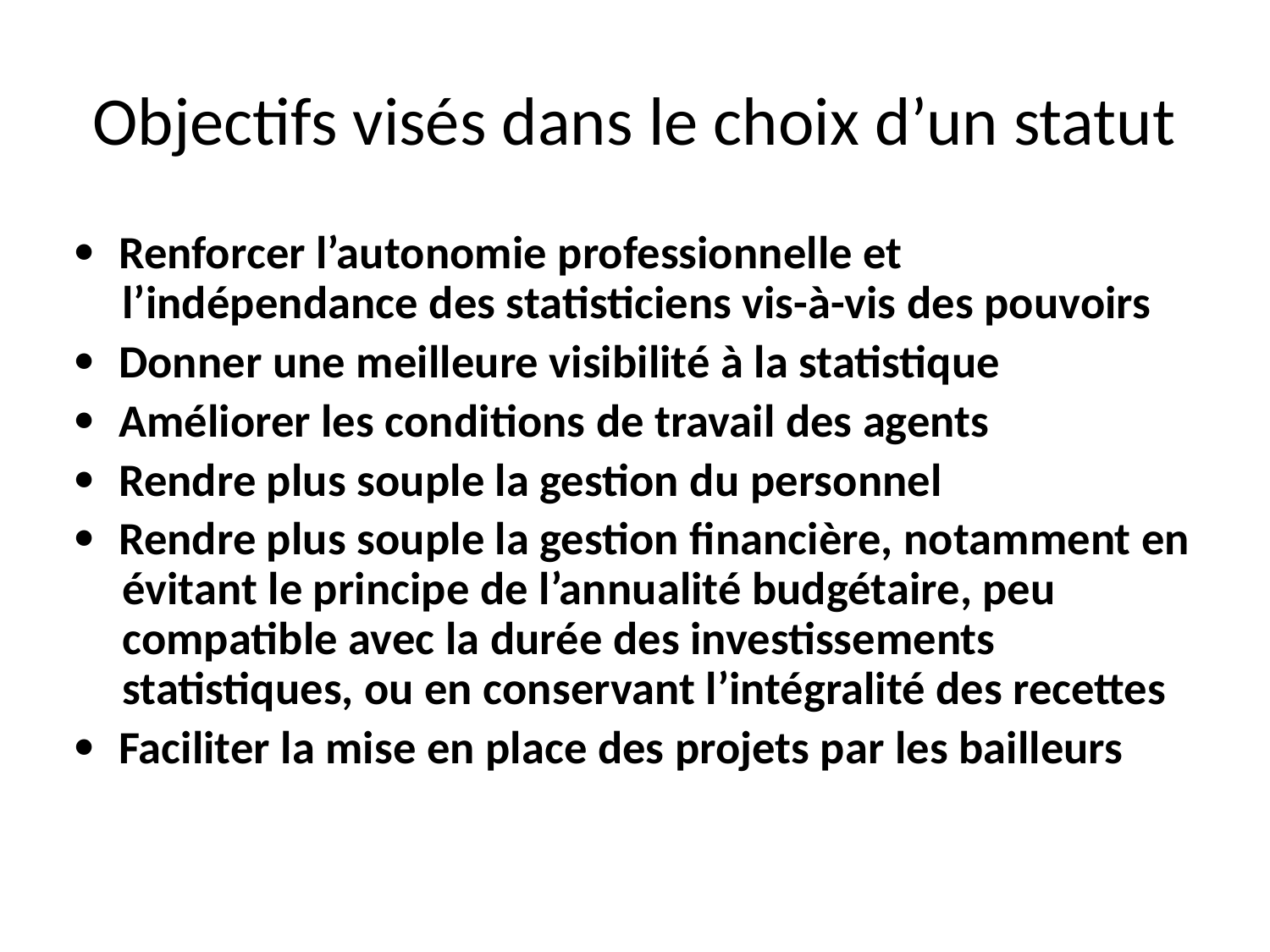

# Objectifs visés dans le choix d’un statut
•  Renforcer l’autonomie professionnelle et l’indépendance des statisticiens vis-à-vis des pouvoirs
•  Donner une meilleure visibilité à la statistique
•  Améliorer les conditions de travail des agents
•  Rendre plus souple la gestion du personnel
•  Rendre plus souple la gestion financière, notamment en évitant le principe de l’annualité budgétaire, peu compatible avec la durée des investissements statistiques, ou en conservant l’intégralité des recettes
•  Faciliter la mise en place des projets par les bailleurs